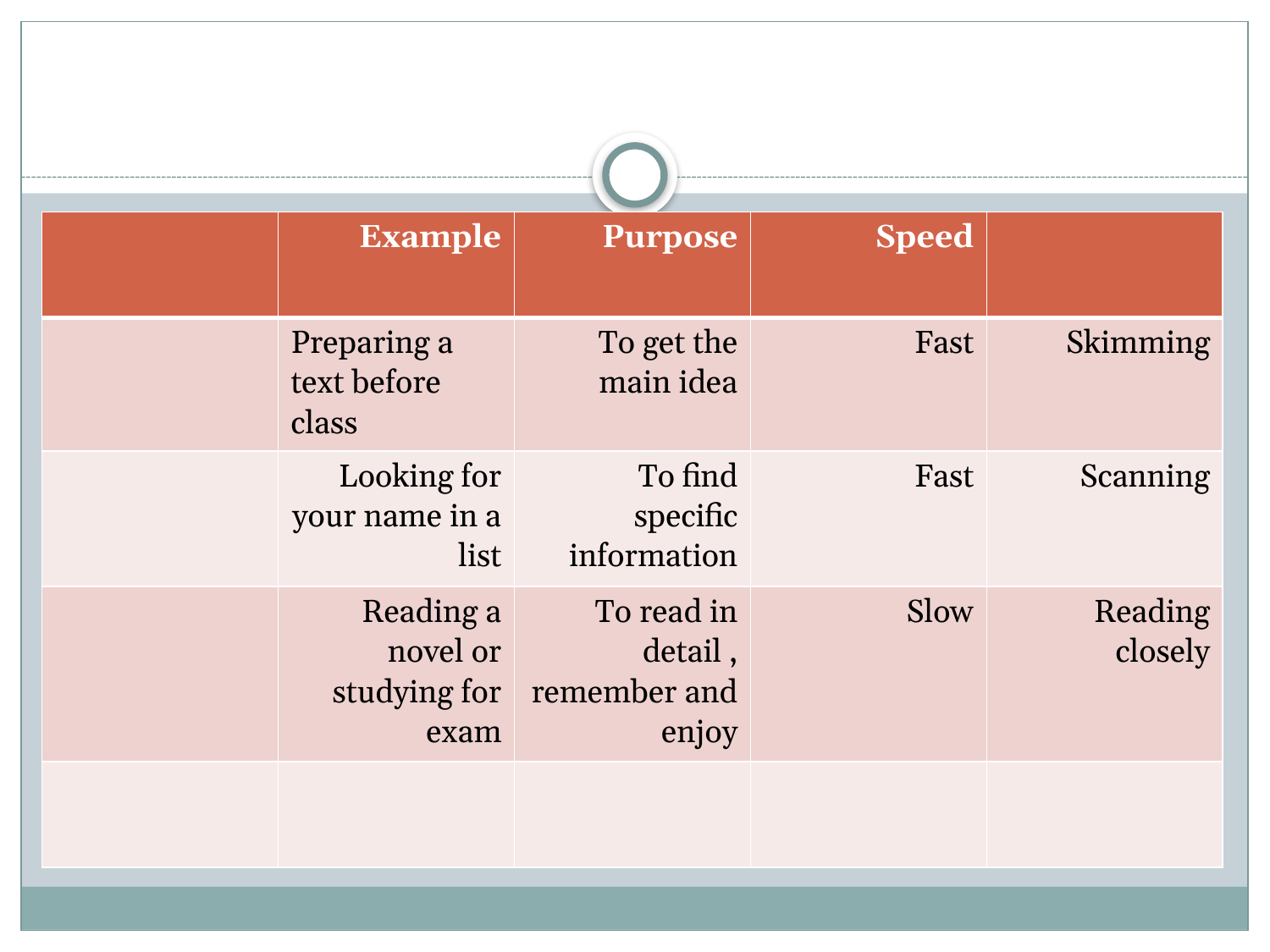

#
|  | Example | Purpose | Speed |  |
| --- | --- | --- | --- | --- |
|  | Preparing a text before class | To get the main idea | Fast | Skimming |
|  | Looking for your name in a list | To find specific information | Fast | Scanning |
|  | Reading a novel or studying for exam | To read in detail , remember and enjoy | Slow | Reading closely |
|  |  |  |  |  |